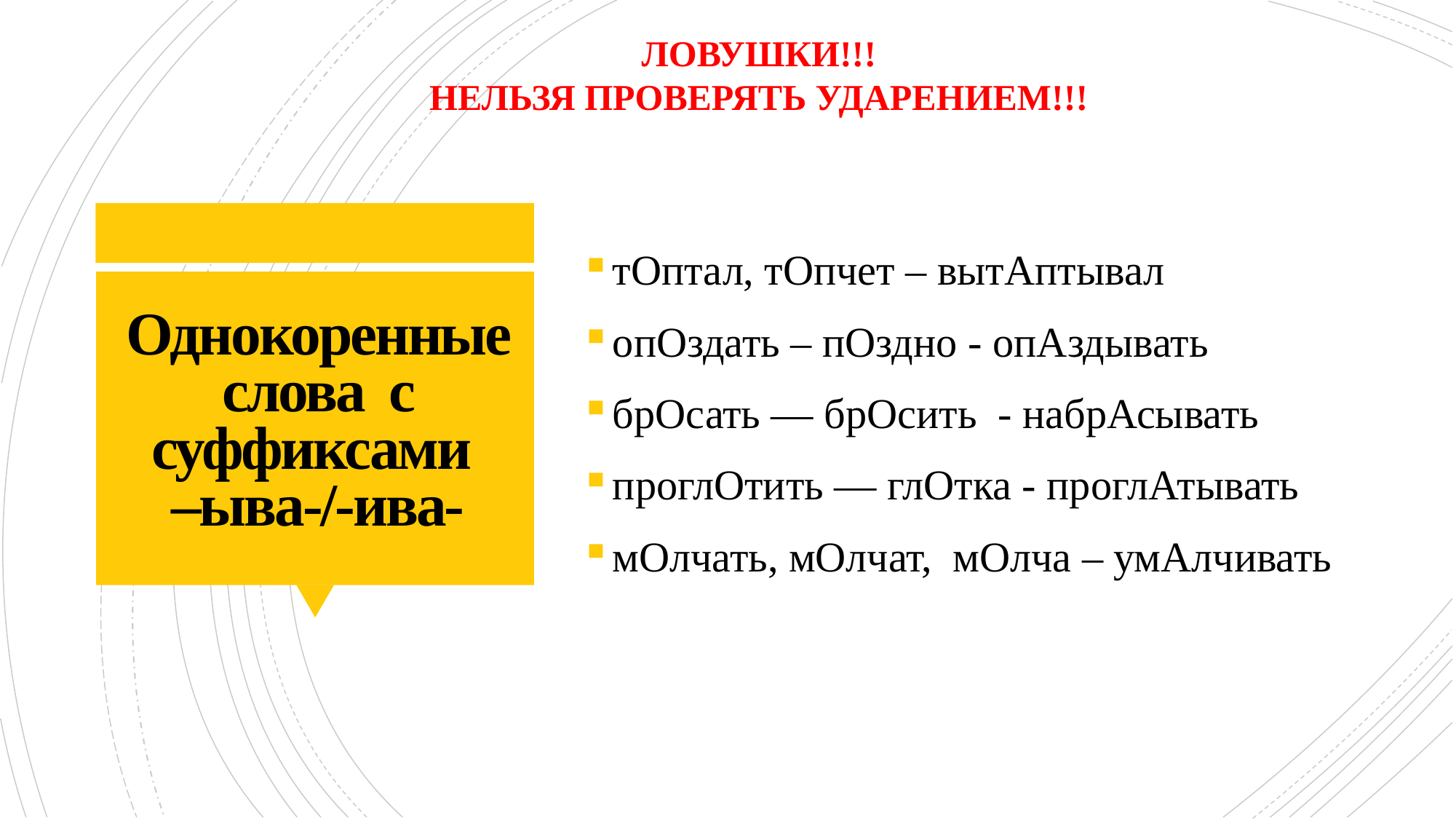

ЛОВУШКИ!!!
НЕЛЬЗЯ ПРОВЕРЯТЬ УДАРЕНИЕМ!!!
тОптал, тОпчет – вытАптывал
опОздать – пОздно - опАздывать
брОсать — брОсить  - набрАсывать
проглОтить — глОтка - проглАтывать
мОлчать, мОлчат,  мОлча – умАлчивать
# Однокоренные слова  с суффиксами –ыва-/-ива-